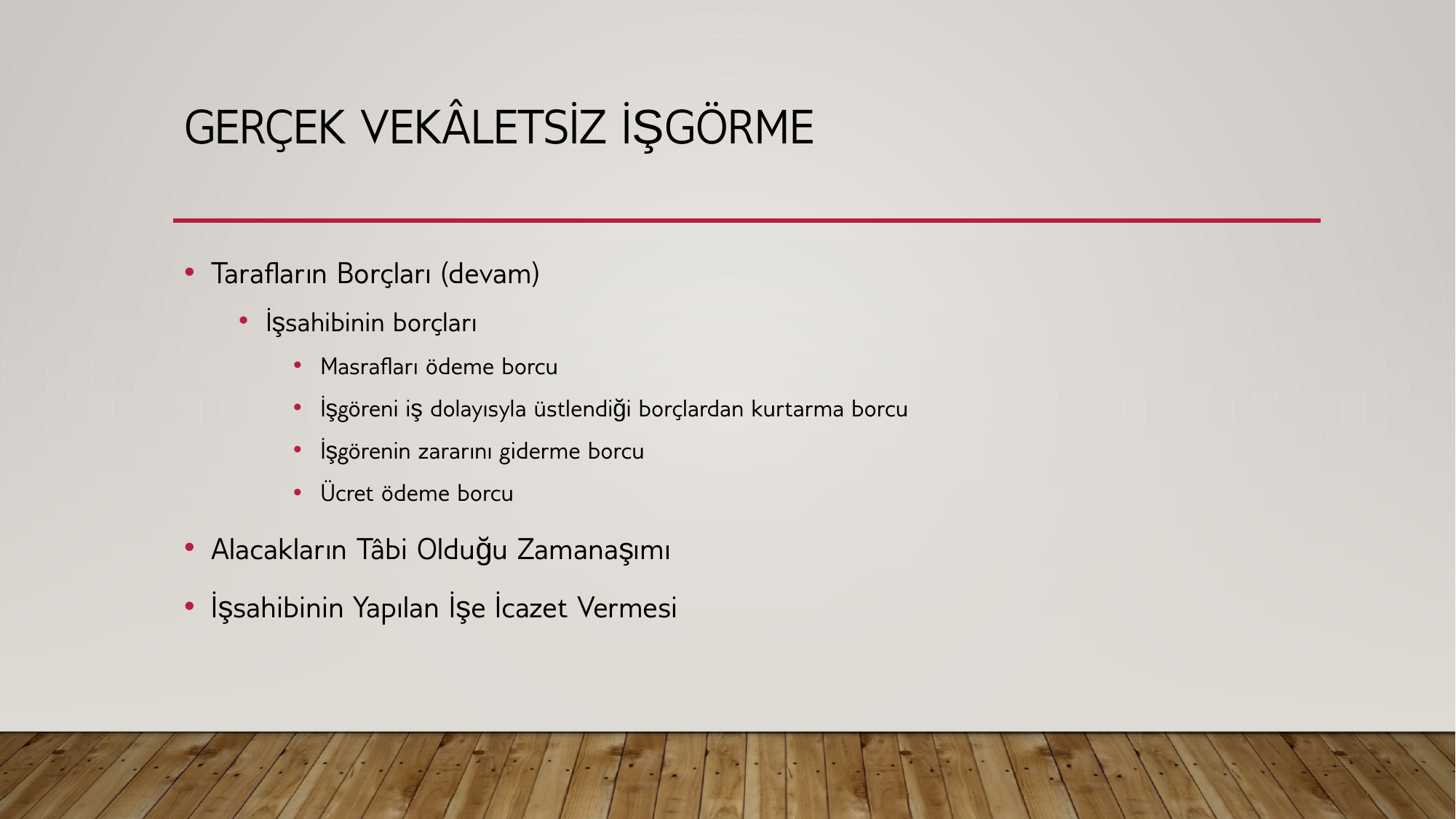

# Gerçek vekâletsiz işgörme
Tarafların Borçları (devam)
İşsahibinin borçları
Masrafları ödeme borcu
İşgöreni iş dolayısyla üstlendiği borçlardan kurtarma borcu
İşgörenin zararını giderme borcu
Ücret ödeme borcu
Alacakların Tâbi Olduğu Zamanaşımı
İşsahibinin Yapılan İşe İcazet Vermesi